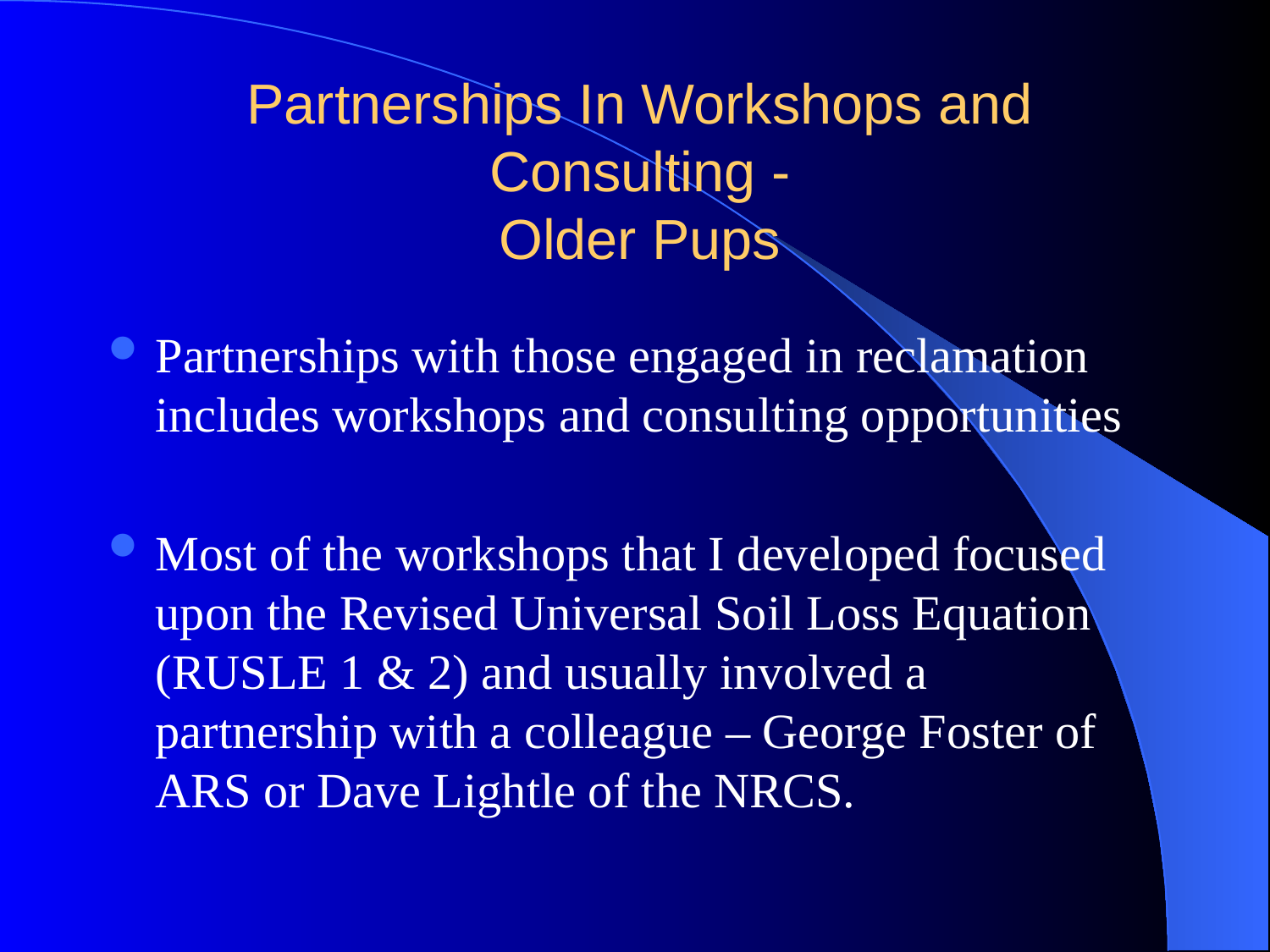

# Partnerships In Workshops and Consulting - Older Pups
Partnerships with those engaged in reclamation includes workshops and consulting opportunities

Most of the workshops that I developed focused upon the Revised Universal Soil Loss Equation (RUSLE 1 & 2) and usually involved a partnership with a colleague – George Foster of ARS or Dave Lightle of the NRCS.